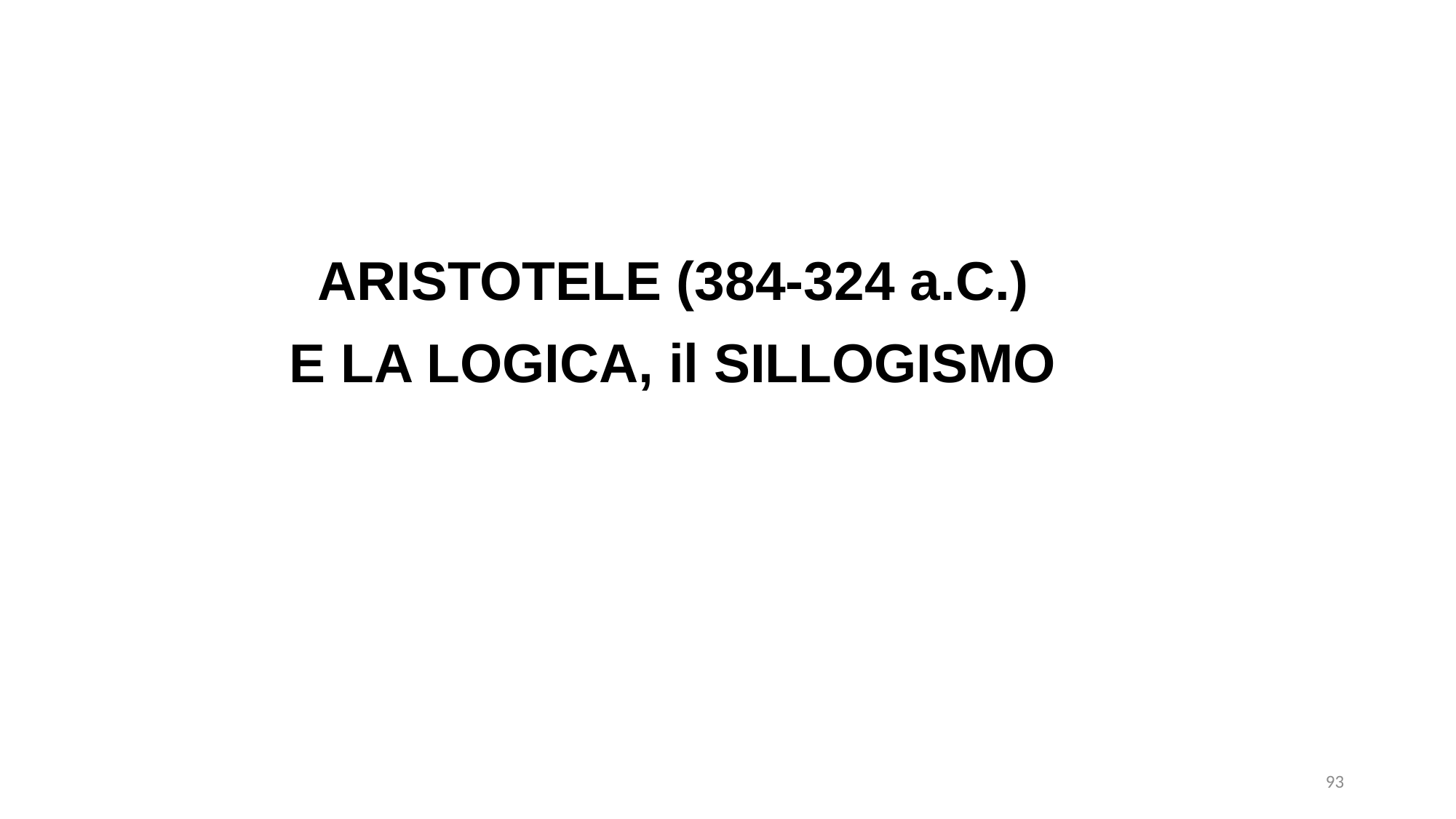

ARISTOTELE (384-324 a.C.)
E LA LOGICA, il SILLOGISMO
93